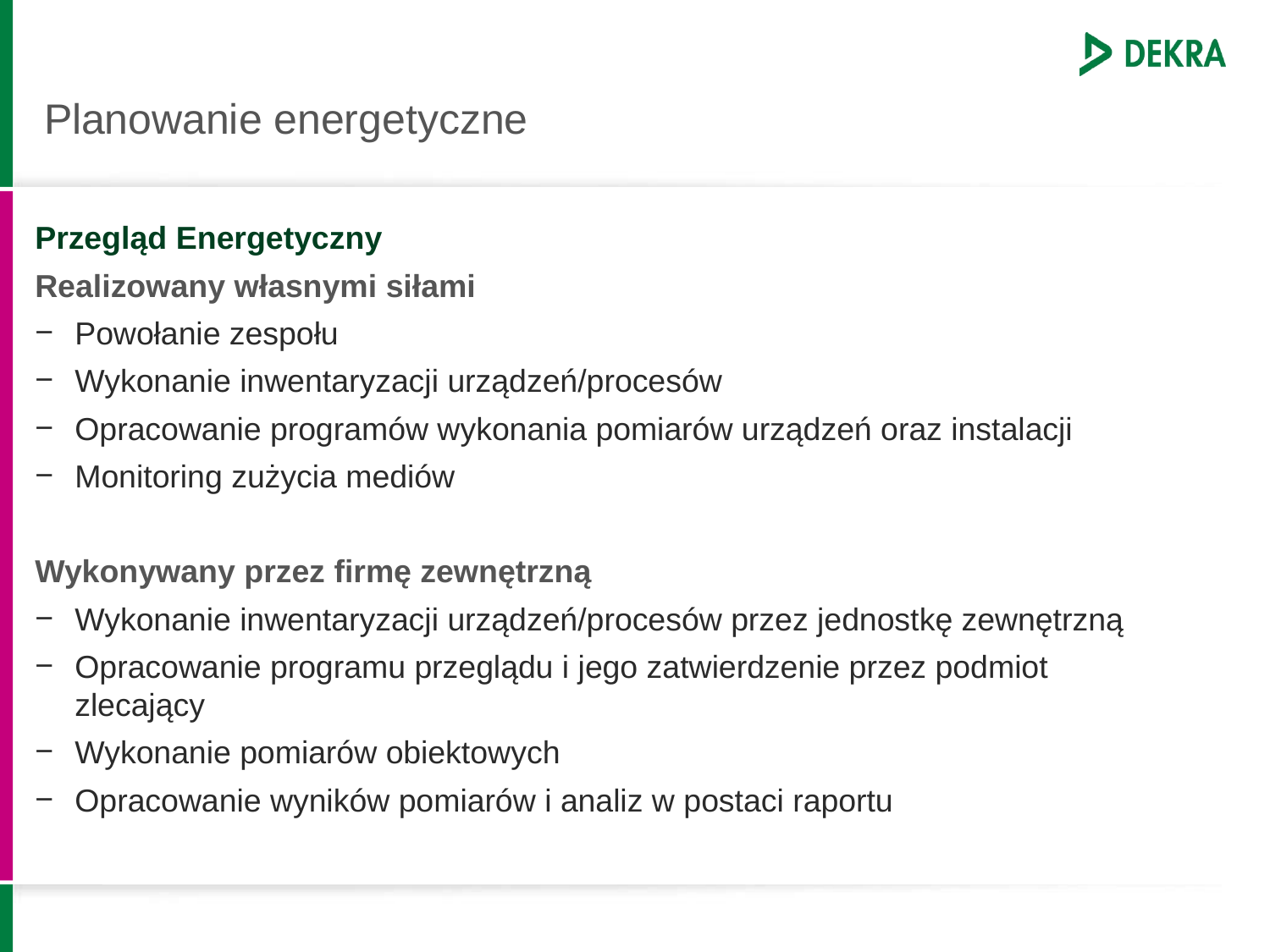

# Planowanie energetyczne

Przegląd Energetyczny
Realizowany własnymi siłami
Powołanie zespołu
Wykonanie inwentaryzacji urządzeń/procesów
Opracowanie programów wykonania pomiarów urządzeń oraz instalacji
Monitoring zużycia mediów

Wykonywany przez firmę zewnętrzną
Wykonanie inwentaryzacji urządzeń/procesów przez jednostkę zewnętrzną
Opracowanie programu przeglądu i jego zatwierdzenie przez podmiot zlecający
Wykonanie pomiarów obiektowych
Opracowanie wyników pomiarów i analiz w postaci raportu